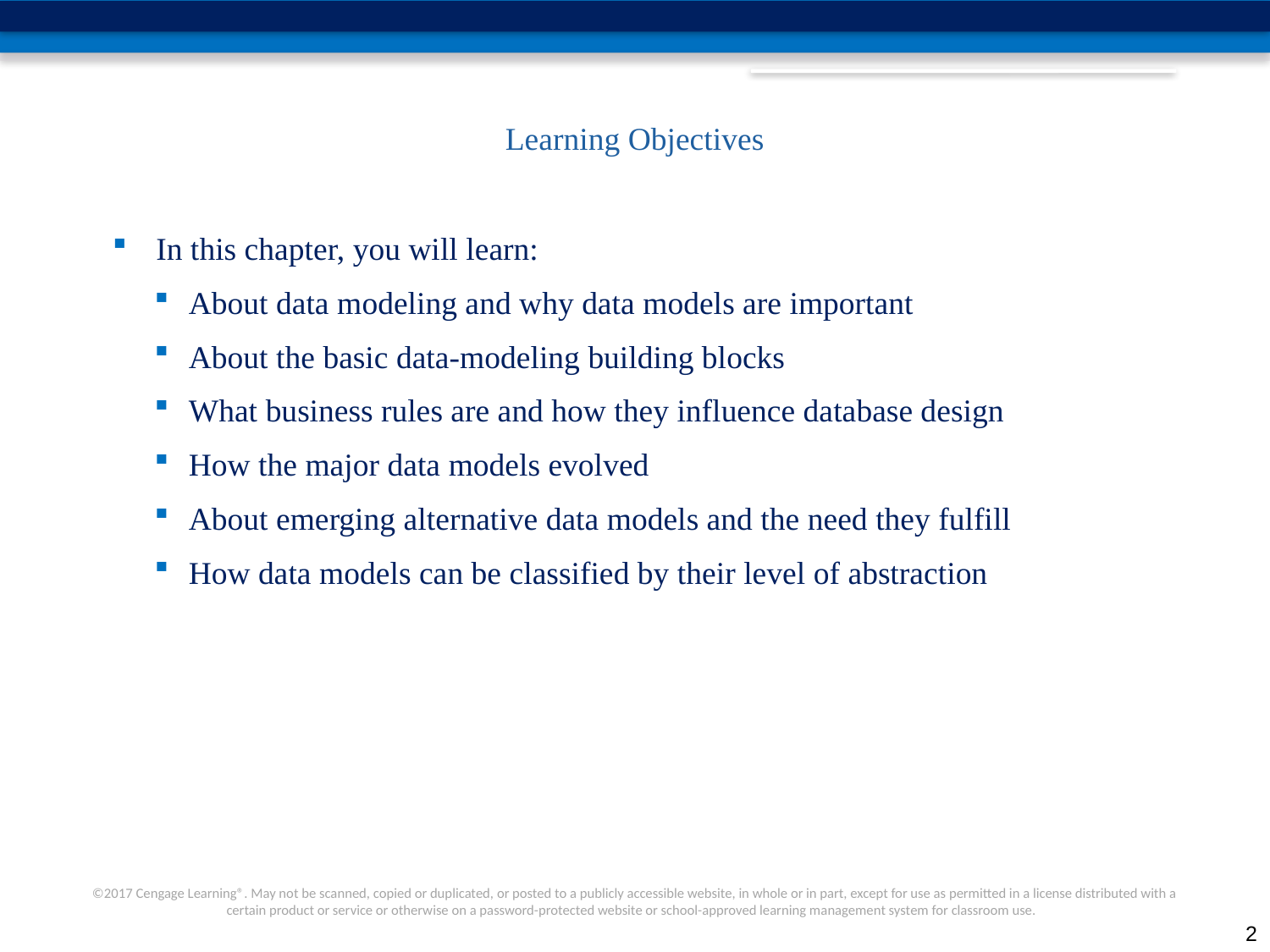

# Learning Objectives
 In this chapter, you will learn:
About data modeling and why data models are important
About the basic data-modeling building blocks
What business rules are and how they influence database design
How the major data models evolved
About emerging alternative data models and the need they fulfill
How data models can be classified by their level of abstraction

2